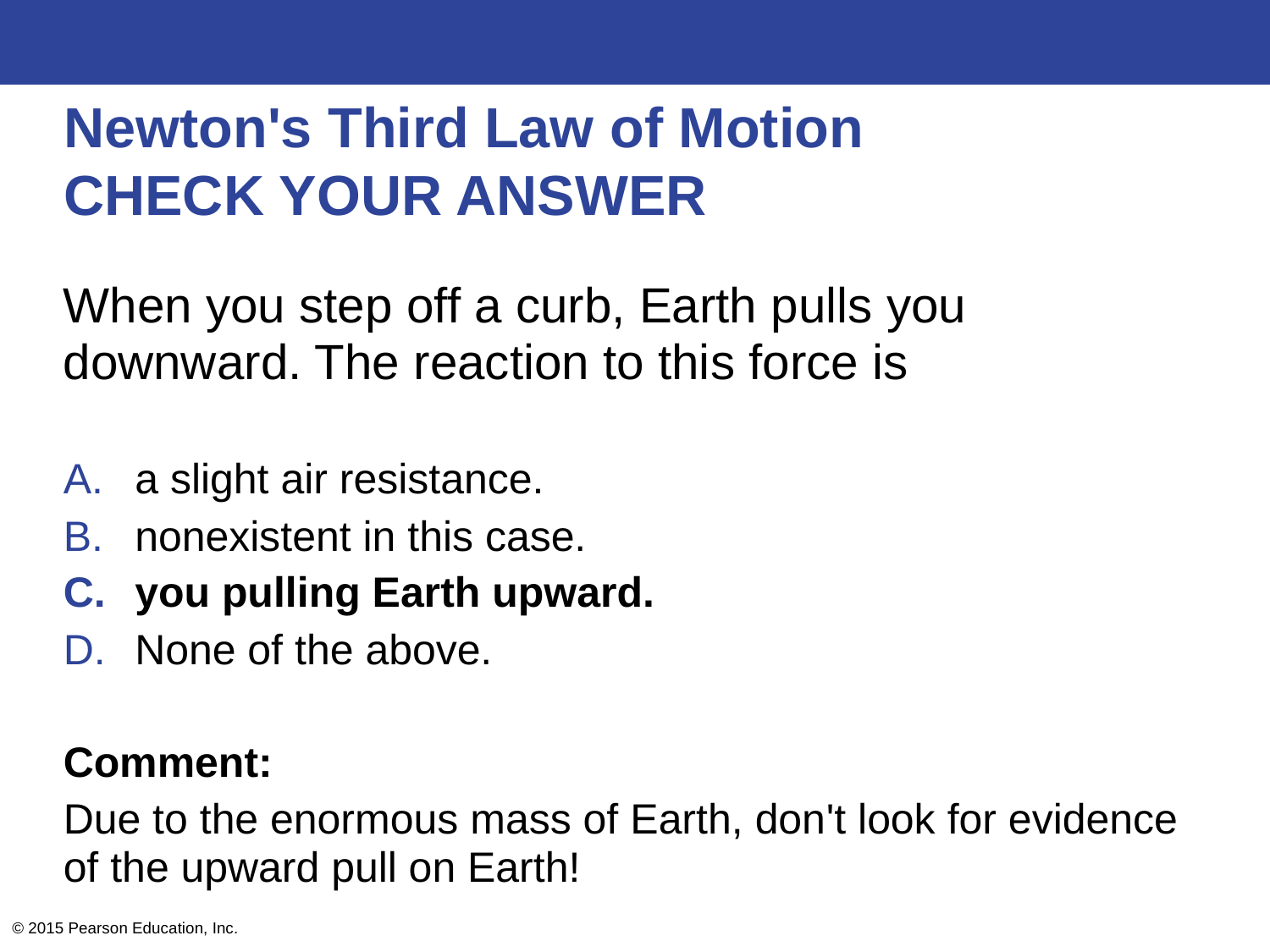

# Newton's Third Law of Motion CHECK YOUR ANSWER
When you step off a curb, Earth pulls you downward. The reaction to this force is

a slight air resistance.
nonexistent in this case.
you pulling Earth upward.
None of the above.

Comment:
Due to the enormous mass of Earth, don't look for evidence of the upward pull on Earth!
© 2015 Pearson Education, Inc.